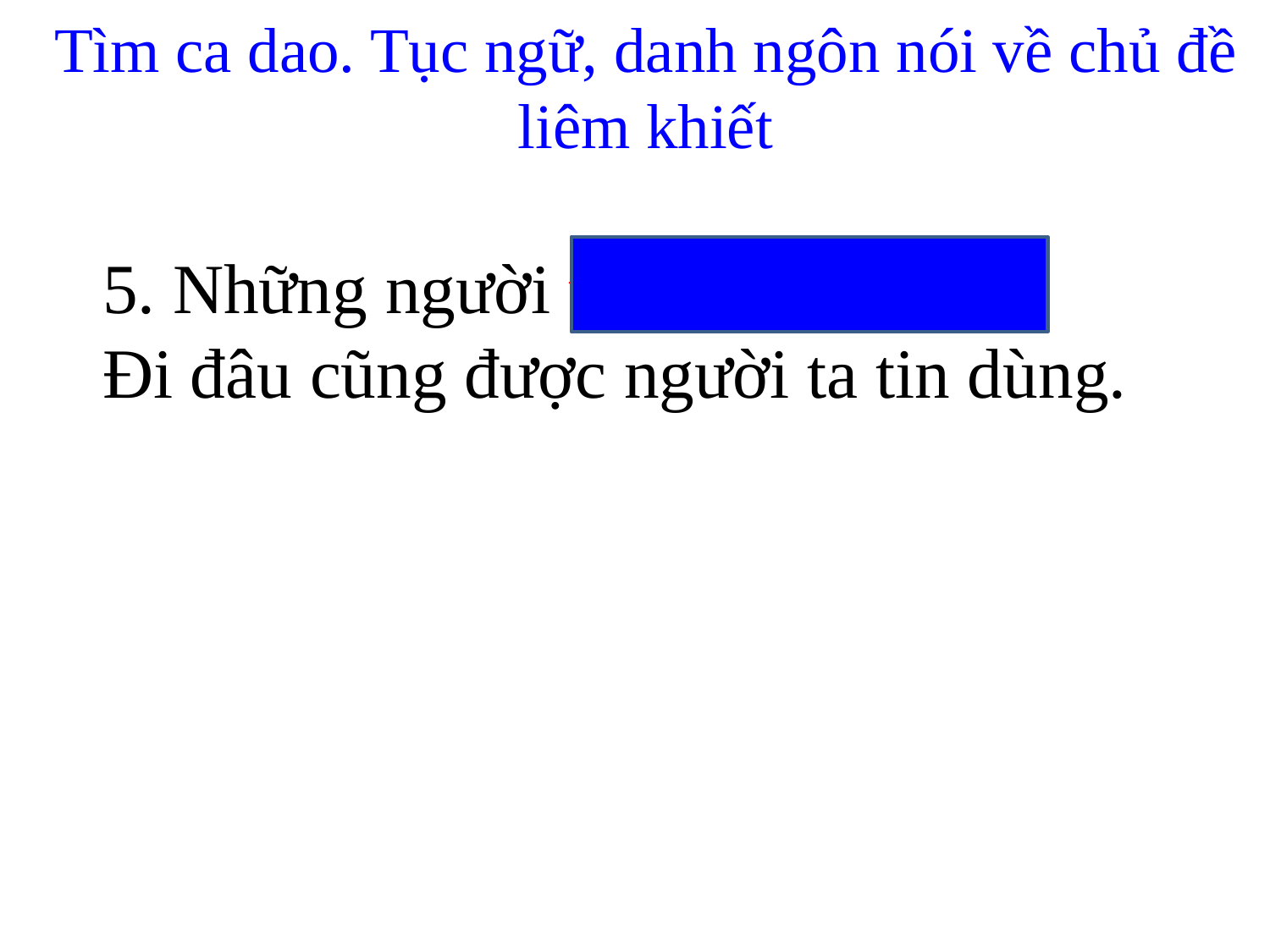

Tìm ca dao. Tục ngữ, danh ngôn nói về chủ đề liêm khiết
5. Những người tính nết thật thà
Đi đâu cũng được người ta tin dùng.